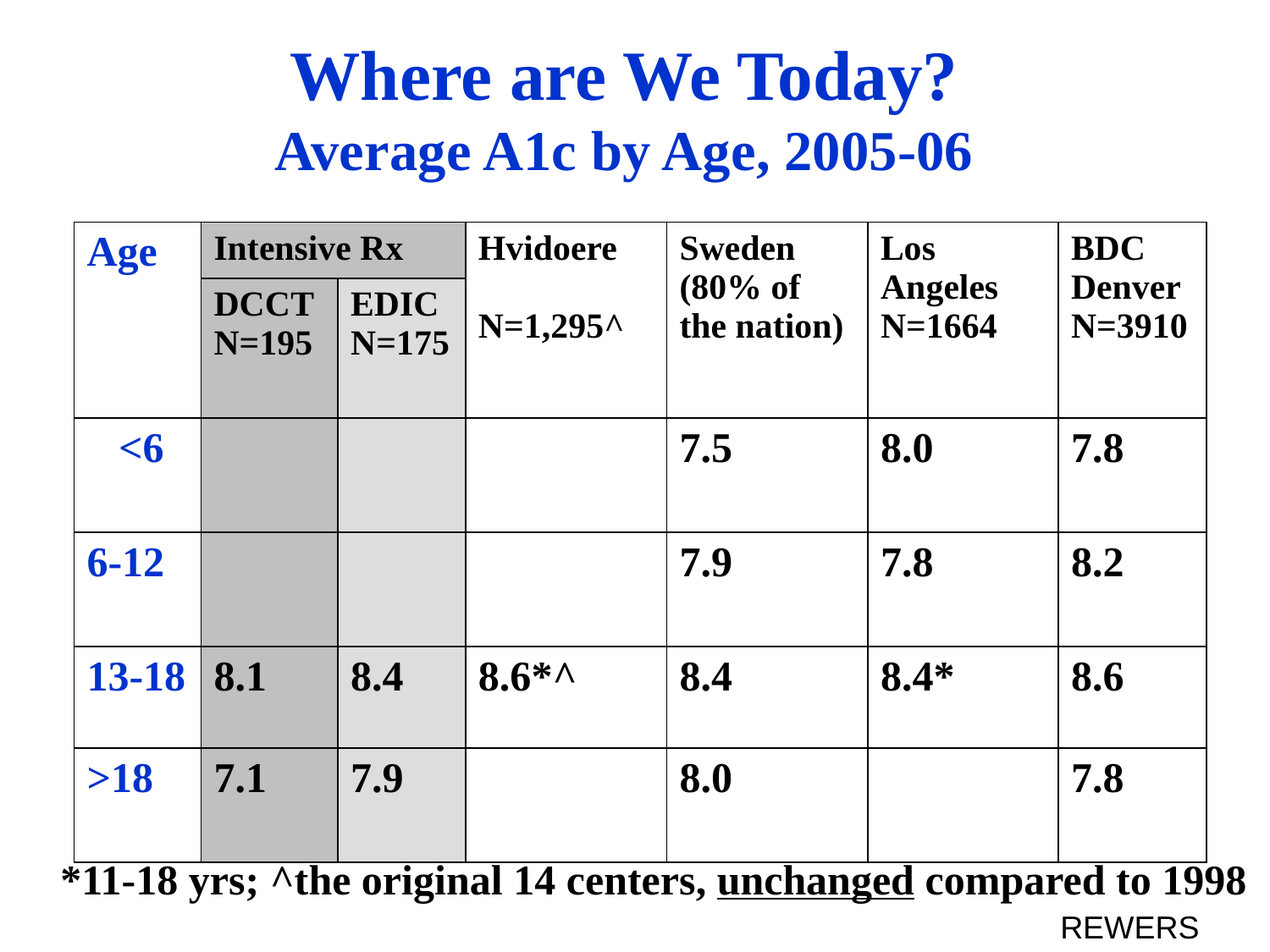

# Where are We Today? Average A1c by Age, 2005-06
| Age | Intensive Rx |  | Hvidoere N=1,295^ | Sweden (80% of the nation) | Los Angeles N=1664 | BDC Denver N=3910 |
| --- | --- | --- | --- | --- | --- | --- |
|  | DCCT N=195 | EDIC N=175 |  |  |  |  |
| <6 |  |  |  | 7.5 | 8.0 | 7.8 |
| 6-12 |  |  |  | 7.9 | 7.8 | 8.2 |
| 13-18 | 8.1 | 8.4 | 8.6\*^ | 8.4 | 8.4\* | 8.6 |
| >18 | 7.1 | 7.9 |  | 8.0 |  | 7.8 |
*11-18 yrs; ^the original 14 centers, unchanged compared to 1998
REWERS